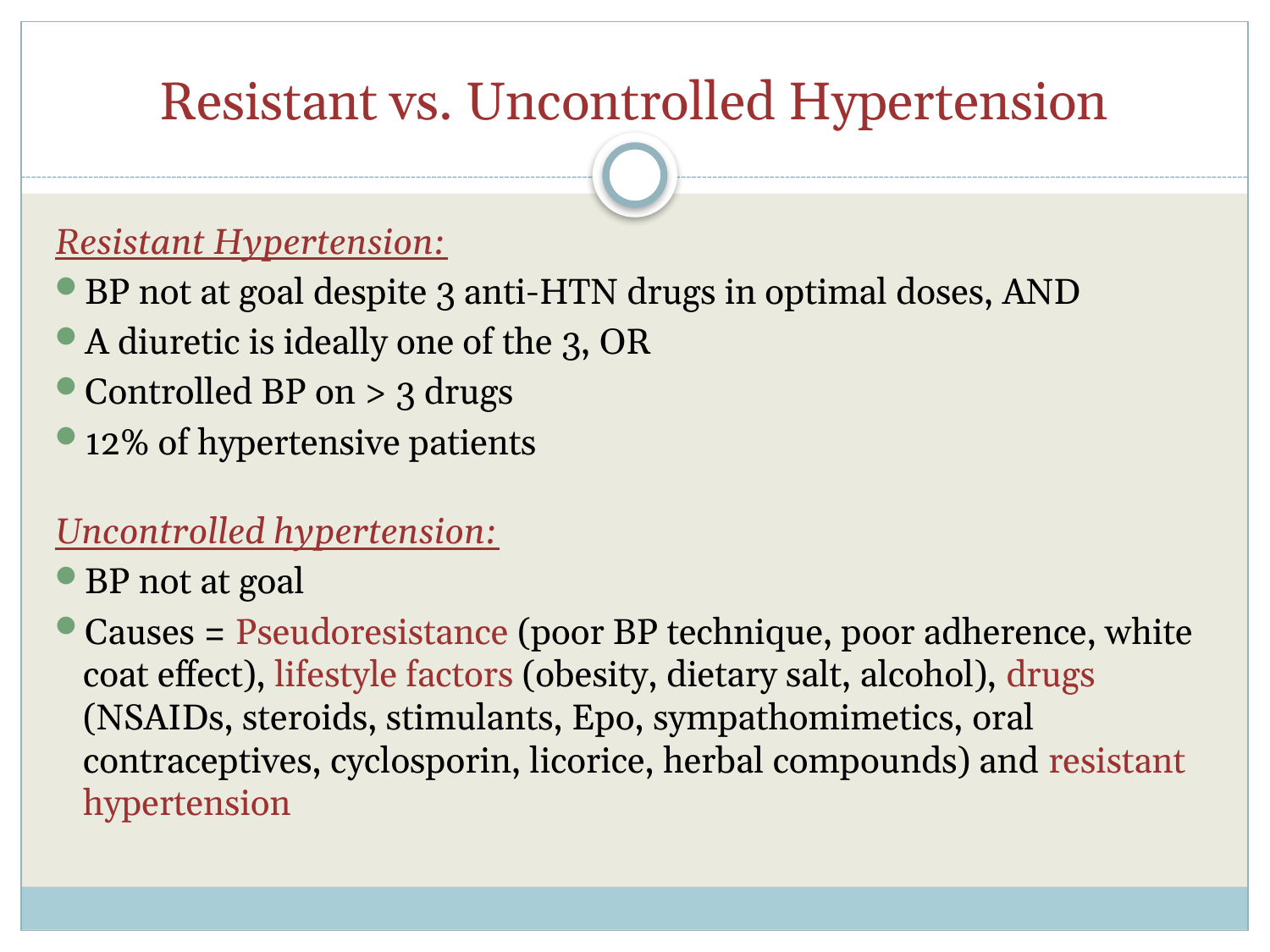

# Resistant vs. Uncontrolled Hypertension
Resistant Hypertension:
BP not at goal despite 3 anti-HTN drugs in optimal doses, AND
A diuretic is ideally one of the 3, OR
Controlled BP on > 3 drugs
12% of hypertensive patients

Uncontrolled hypertension:
BP not at goal
Causes = Pseudoresistance (poor BP technique, poor adherence, white coat effect), lifestyle factors (obesity, dietary salt, alcohol), drugs (NSAIDs, steroids, stimulants, Epo, sympathomimetics, oral contraceptives, cyclosporin, licorice, herbal compounds) and resistant hypertension